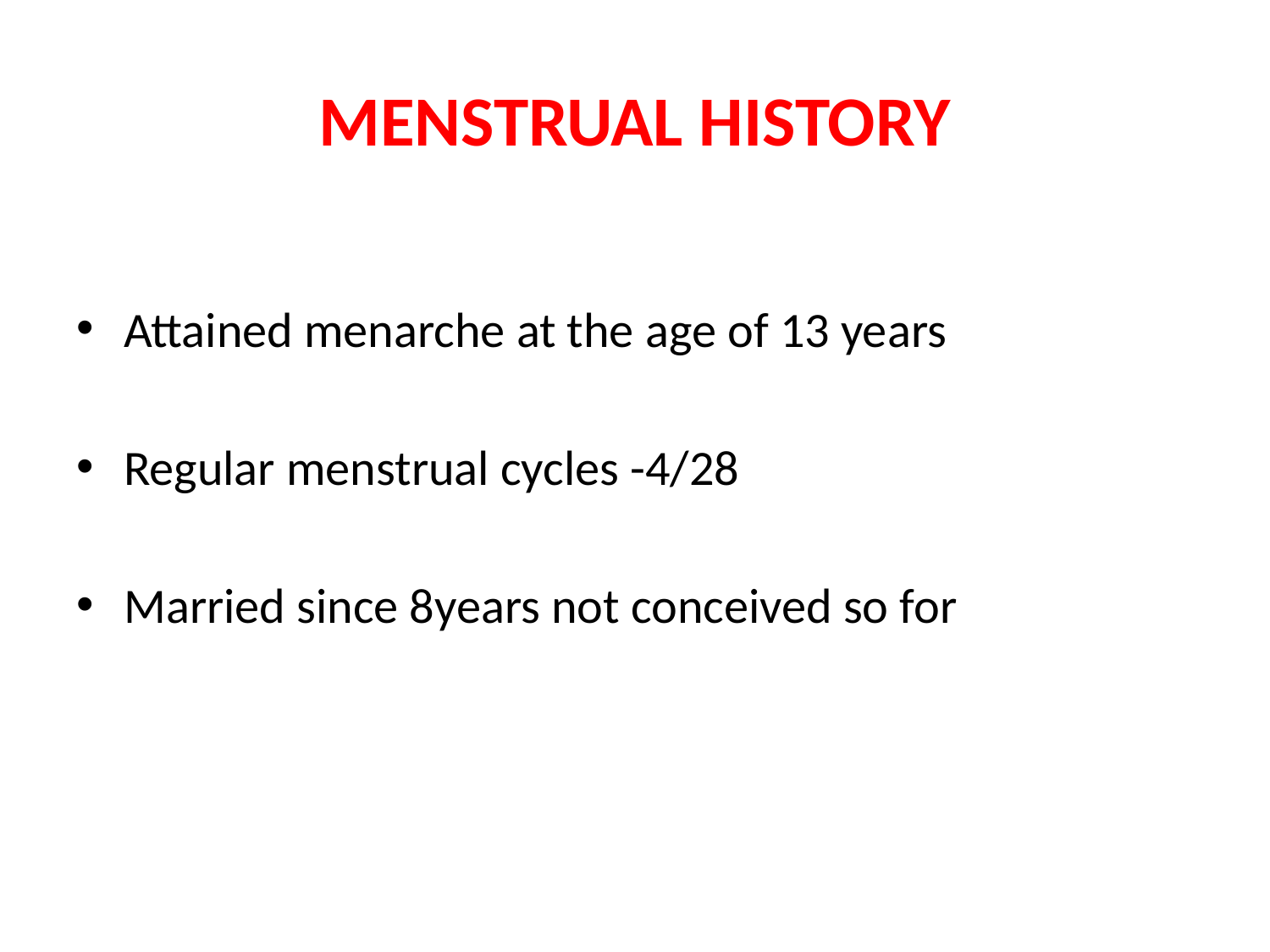

# MENSTRUAL HISTORY

Attained menarche at the age of 13 years

Regular menstrual cycles -4/28

Married since 8years not conceived so for